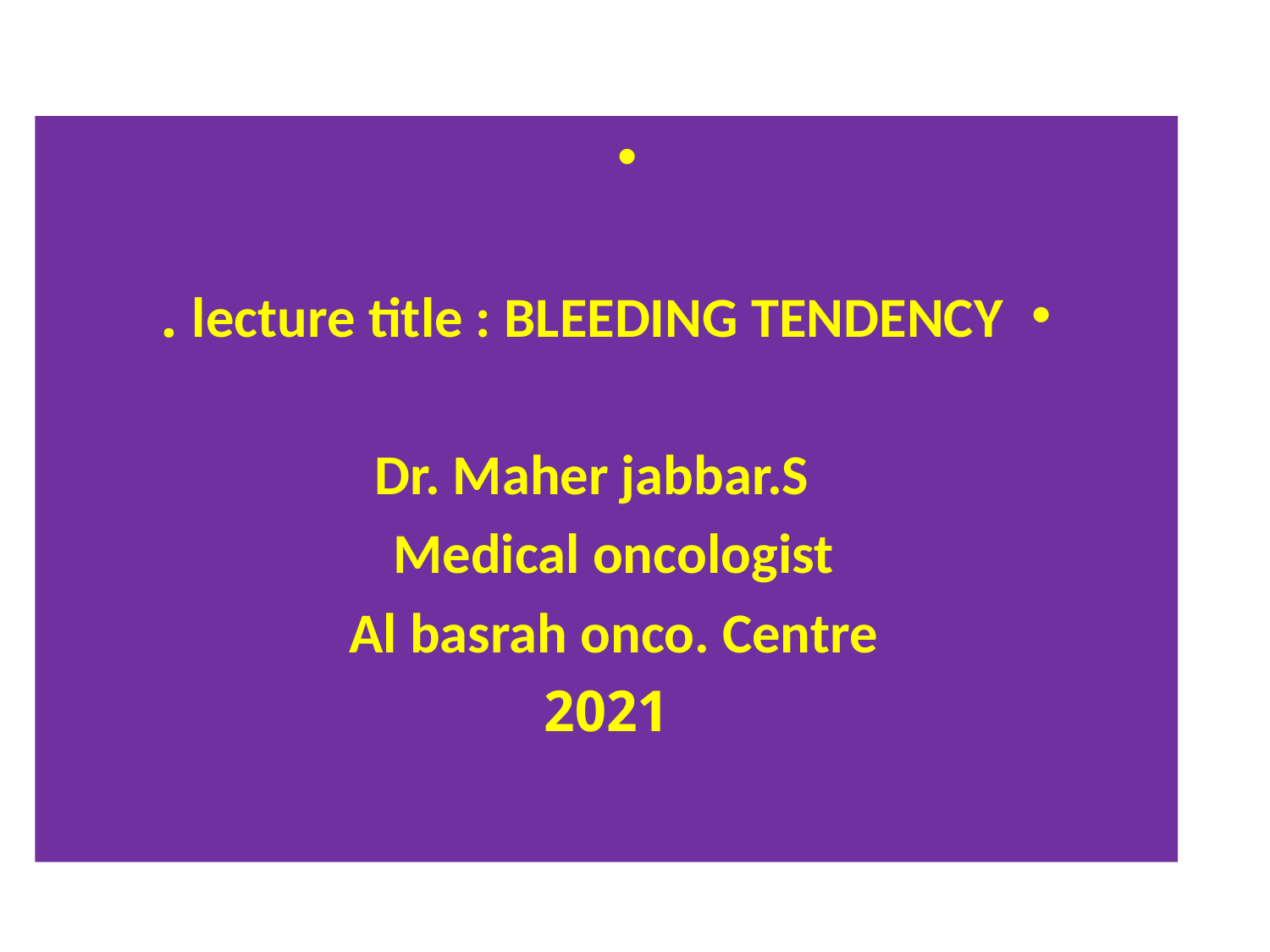

#

lecture title : BLEEDING TENDENCY .

  Dr. Maher jabbar.S
Medical oncologist
Al basrah onco. Centre
2021